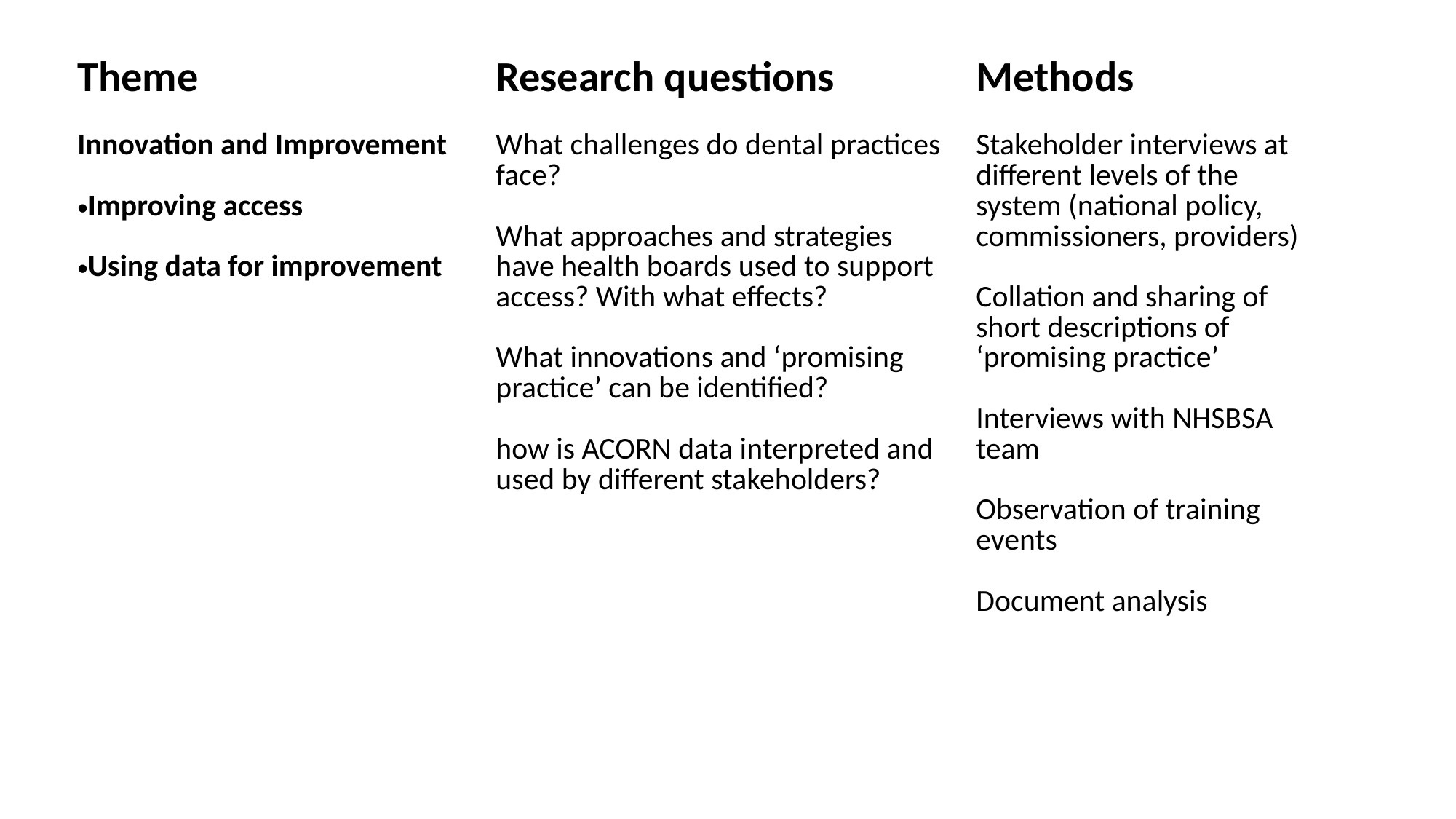

| Theme Innovation and Improvement    Improving access    Using data for improvement | Research questions What challenges do dental practices face?    What approaches and strategies have health boards used to support access? With what effects?    What innovations and ‘promising practice’ can be identified?   how is ACORN data interpreted and used by different stakeholders? | Methods Stakeholder interviews at different levels of the system (national policy, commissioners, providers)    Collation and sharing of short descriptions of ‘promising practice’    Interviews with NHSBSA team    Observation of training events    Document analysis |
| --- | --- | --- |